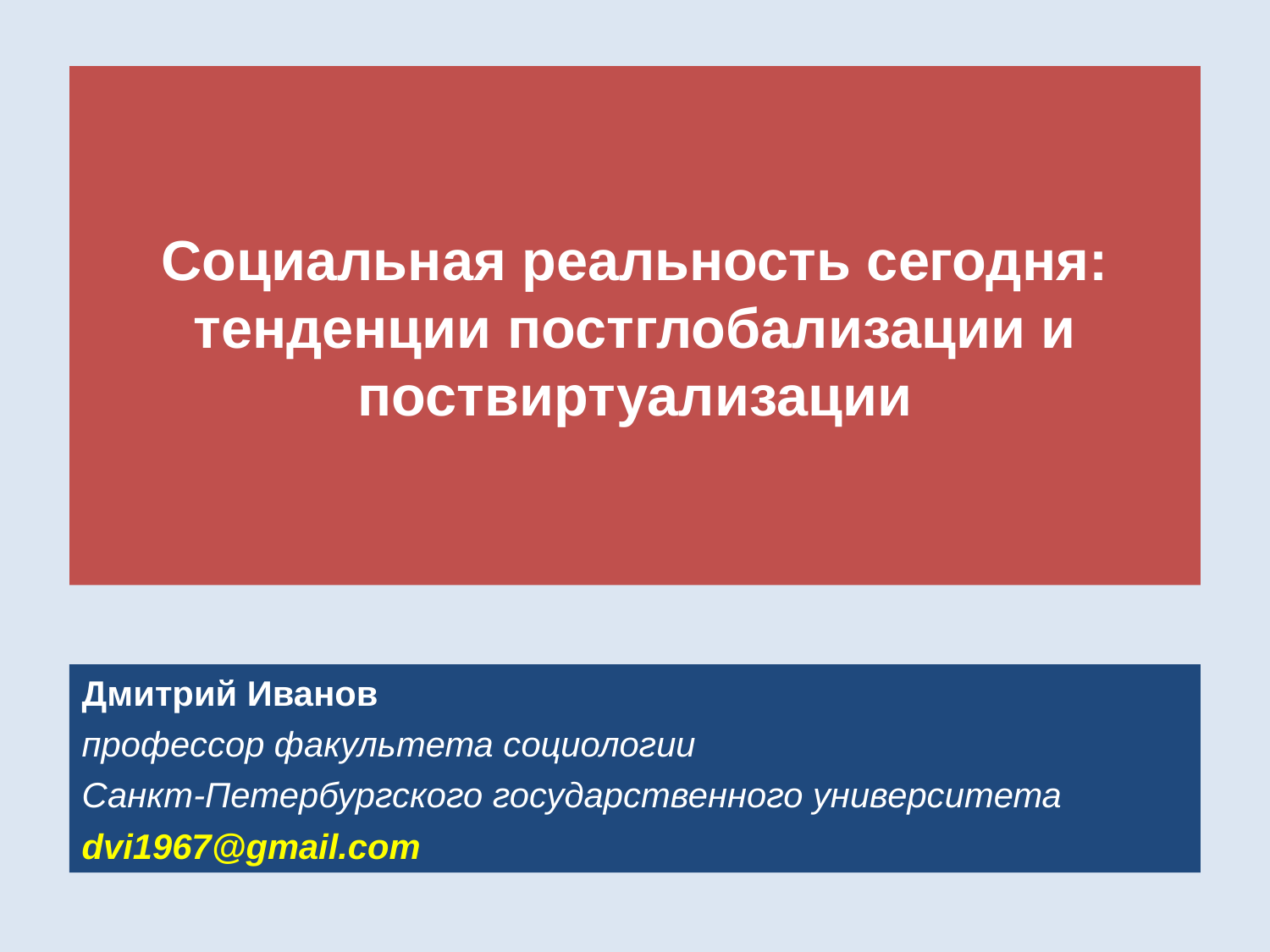

# Социальная реальность сегодня: тенденции постглобализации и поствиртуализации
Дмитрий Иванов
профессор факультета социологии
Санкт-Петербургского государственного университета
dvi1967@gmail.com